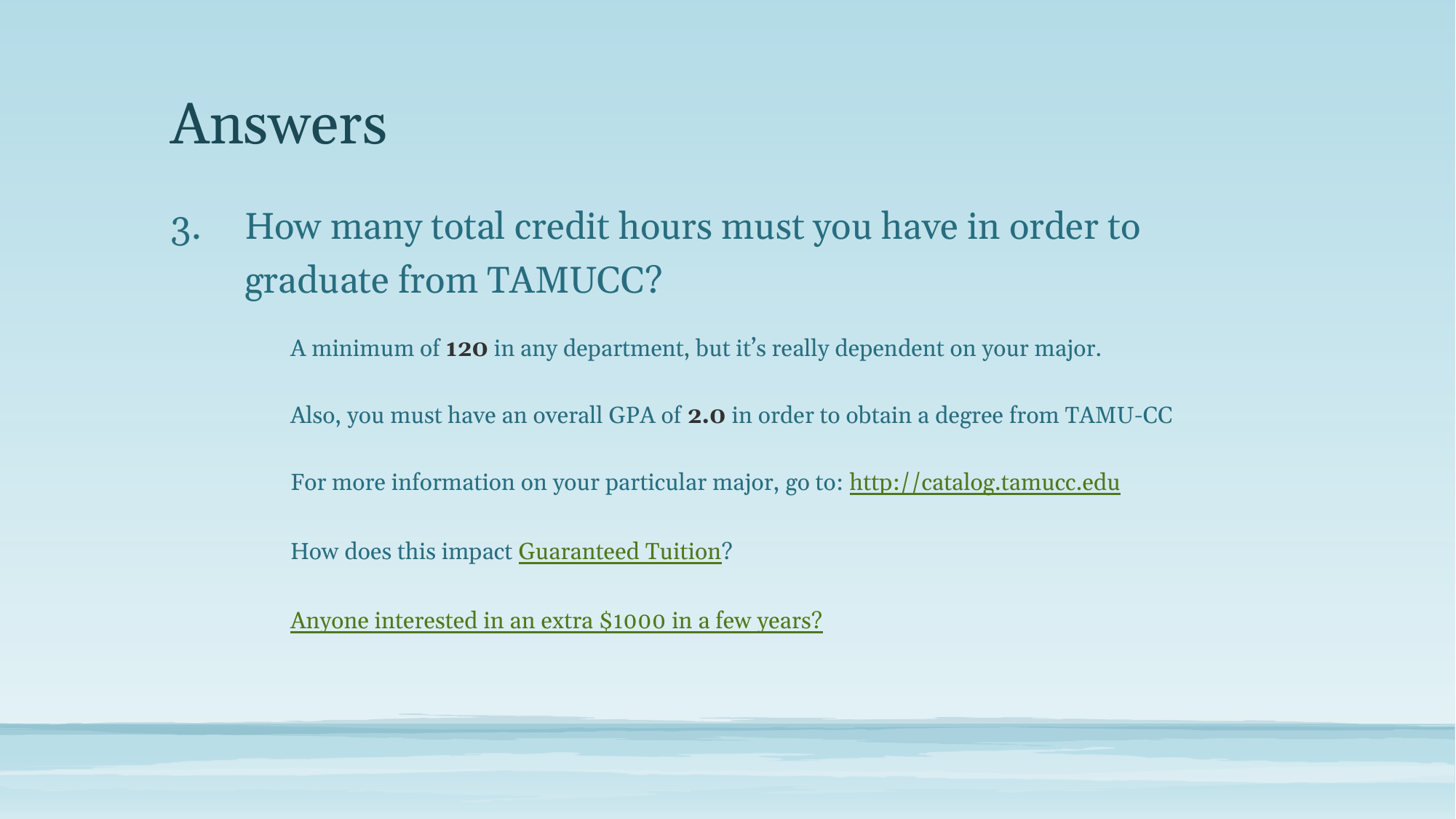

# Answers
How many total credit hours must you have in order to graduate from TAMUCC?

	A minimum of 120 in any department, but it’s really dependent on your major.

	Also, you must have an overall GPA of 2.0 in order to obtain a degree from TAMU-CC

	For more information on your particular major, go to: http://catalog.tamucc.edu

	How does this impact Guaranteed Tuition?

	Anyone interested in an extra $1000 in a few years?